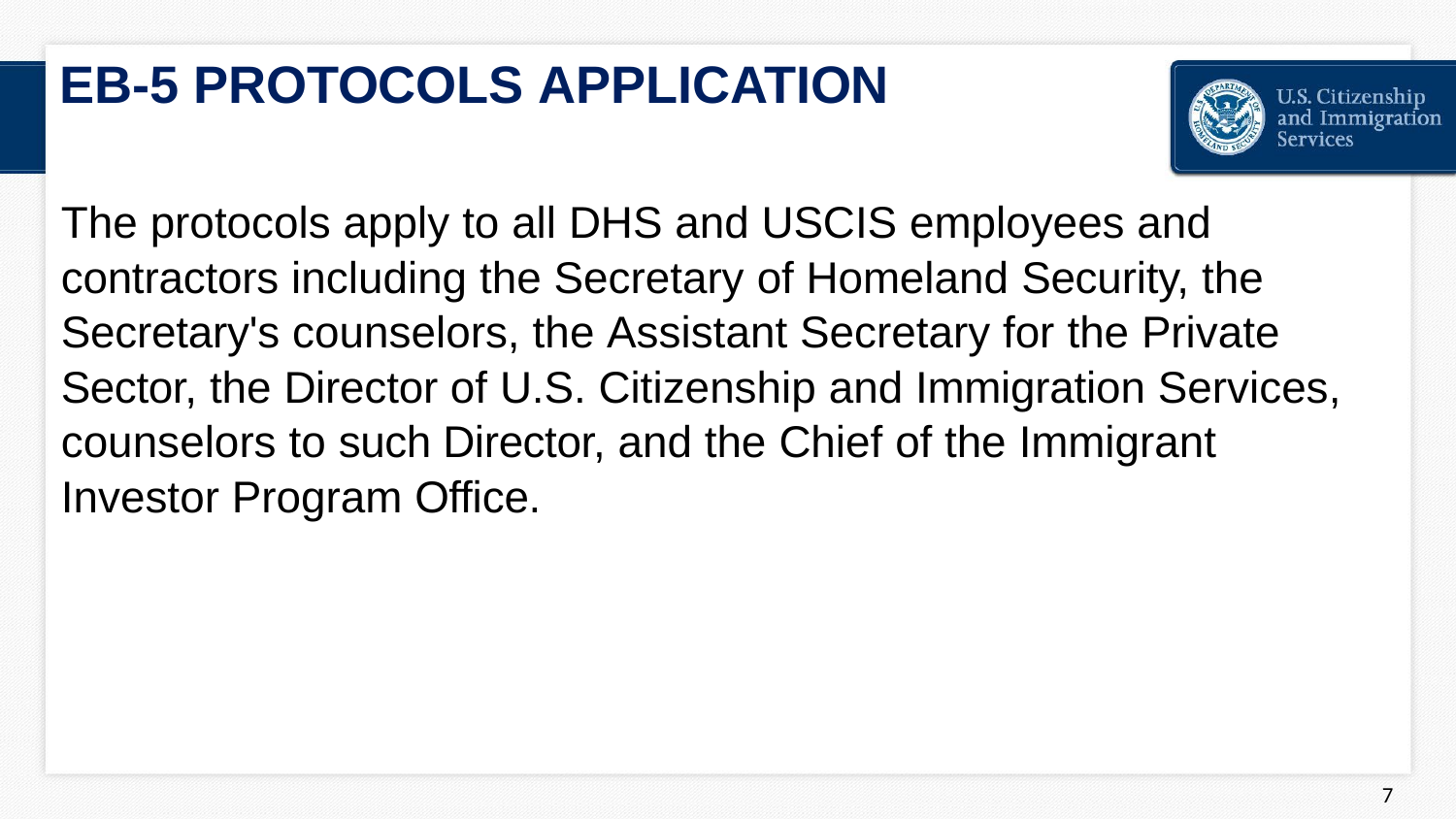

# EB-5 PROTOCOLS APPLICATION
The protocols apply to all DHS and USCIS employees and contractors including the Secretary of Homeland Security, the Secretary's counselors, the Assistant Secretary for the Private Sector, the Director of U.S. Citizenship and Immigration Services, counselors to such Director, and the Chief of the Immigrant Investor Program Office.
7